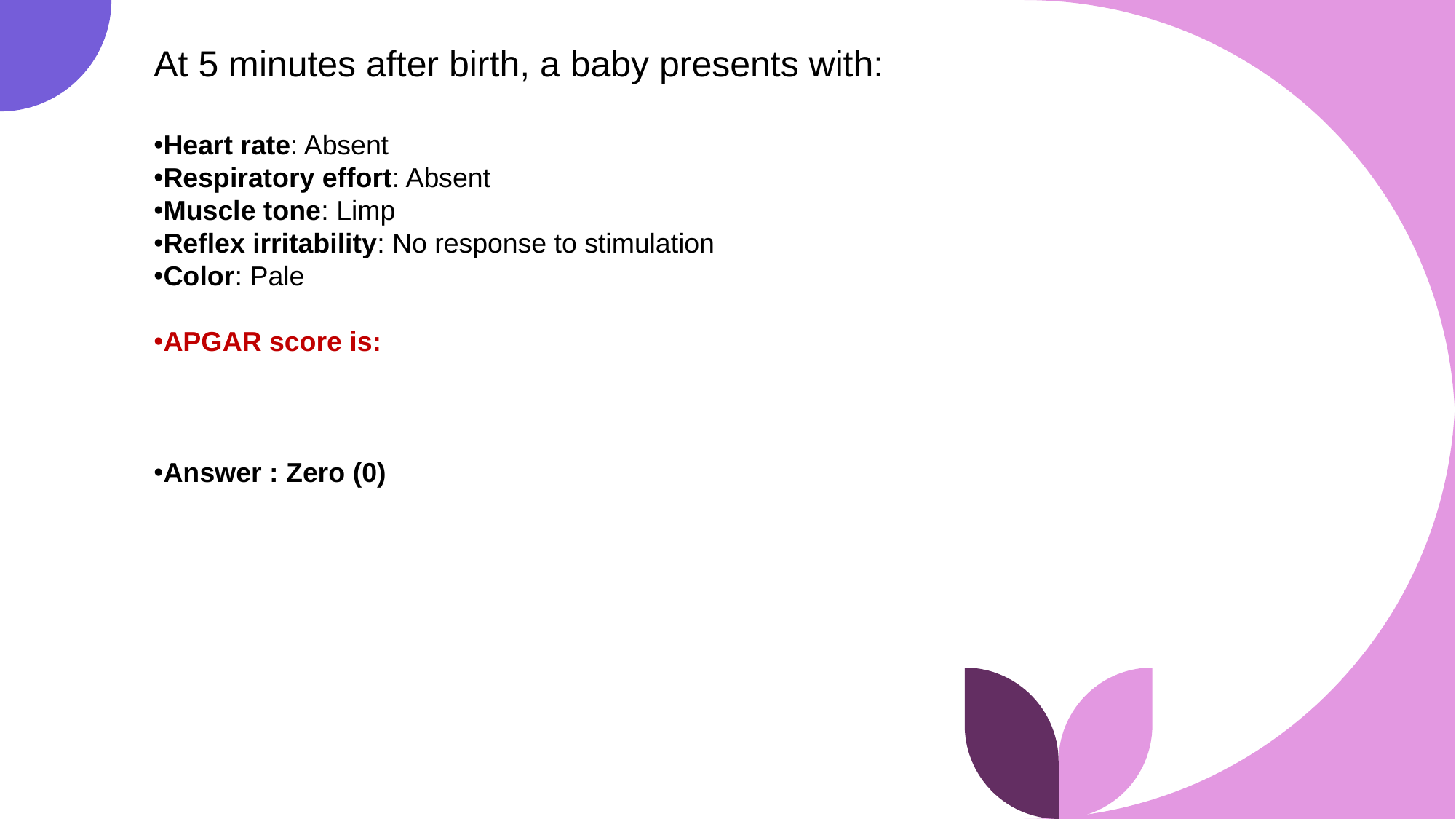

At 5 minutes after birth, a baby presents with:

Heart rate: Absent
Respiratory effort: Absent
Muscle tone: Limp
Reflex irritability: No response to stimulation
Color: Pale

APGAR score is:

Answer : Zero (0)